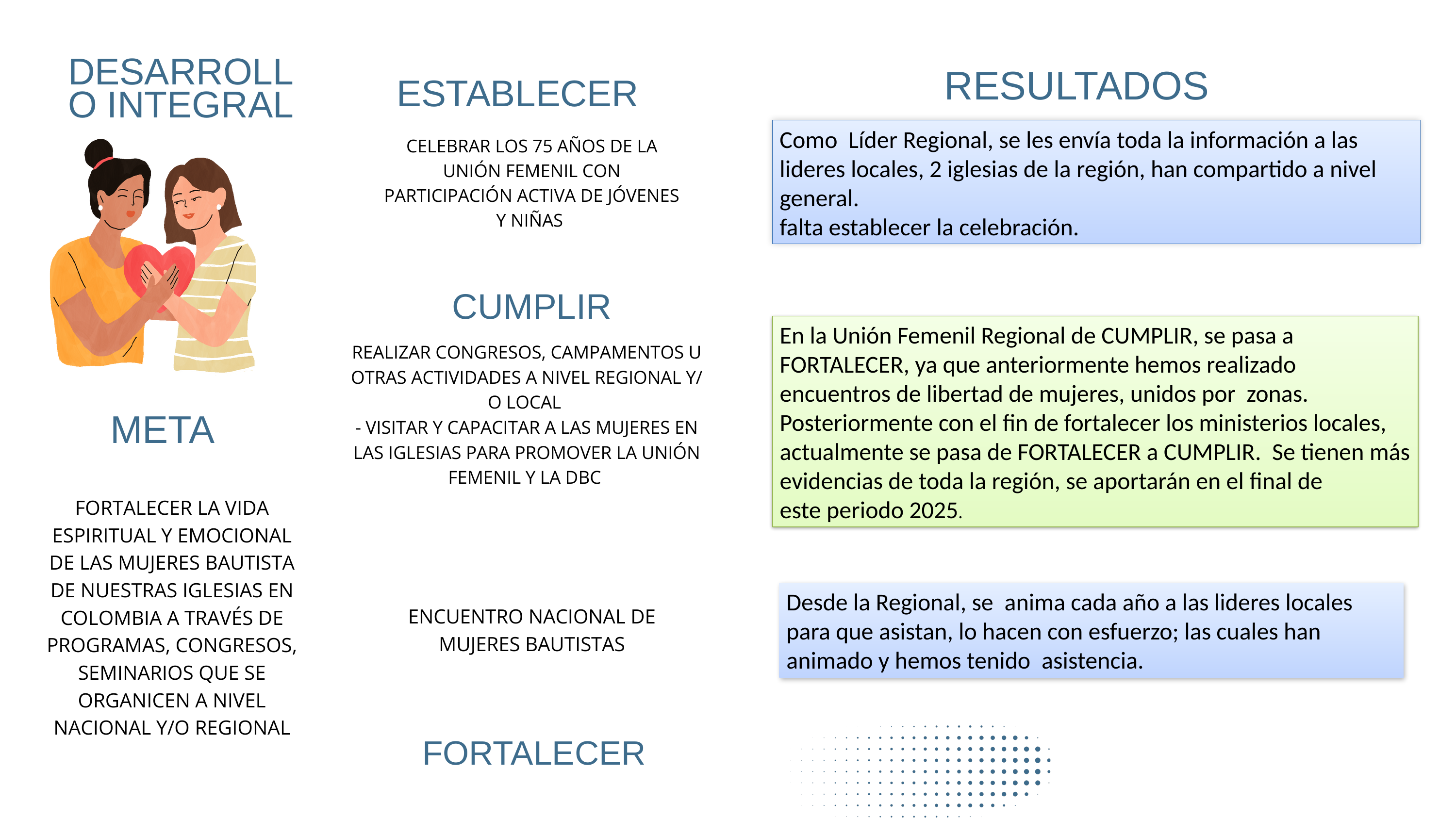

RESULTADOS
DESARROLLO INTEGRAL
ESTABLECER
Como  Líder Regional, se les envía toda la información a las lideres locales, 2 iglesias de la región, han compartido a nivel general.
falta establecer la celebración.
CELEBRAR LOS 75 AÑOS DE LA UNIÓN FEMENIL CON PARTICIPACIÓN ACTIVA DE JÓVENES Y NIÑAS

CUMPLIR
En la Unión Femenil Regional de CUMPLIR, se pasa a FORTALECER, ya que anteriormente hemos realizado encuentros de libertad de mujeres, unidos por  zonas.  Posteriormente con el fin de fortalecer los ministerios locales, actualmente se pasa de FORTALECER a CUMPLIR.  Se tienen más evidencias de toda la región, se aportarán en el final de este periodo 2025.
REALIZAR CONGRESOS, CAMPAMENTOS U OTRAS ACTIVIDADES A NIVEL REGIONAL Y/ O LOCAL
- VISITAR Y CAPACITAR A LAS MUJERES EN LAS IGLESIAS PARA PROMOVER LA UNIÓN FEMENIL Y LA DBC

META
FORTALECER LA VIDA ESPIRITUAL Y EMOCIONAL DE LAS MUJERES BAUTISTA DE NUESTRAS IGLESIAS EN COLOMBIA A TRAVÉS DE PROGRAMAS, CONGRESOS, SEMINARIOS QUE SE ORGANICEN A NIVEL NACIONAL Y/O REGIONAL
Desde la Regional, se  anima cada año a las lideres locales para que asistan, lo hacen con esfuerzo; las cuales han animado y hemos tenido  asistencia.
ENCUENTRO NACIONAL DE MUJERES BAUTISTAS
FORTALECER